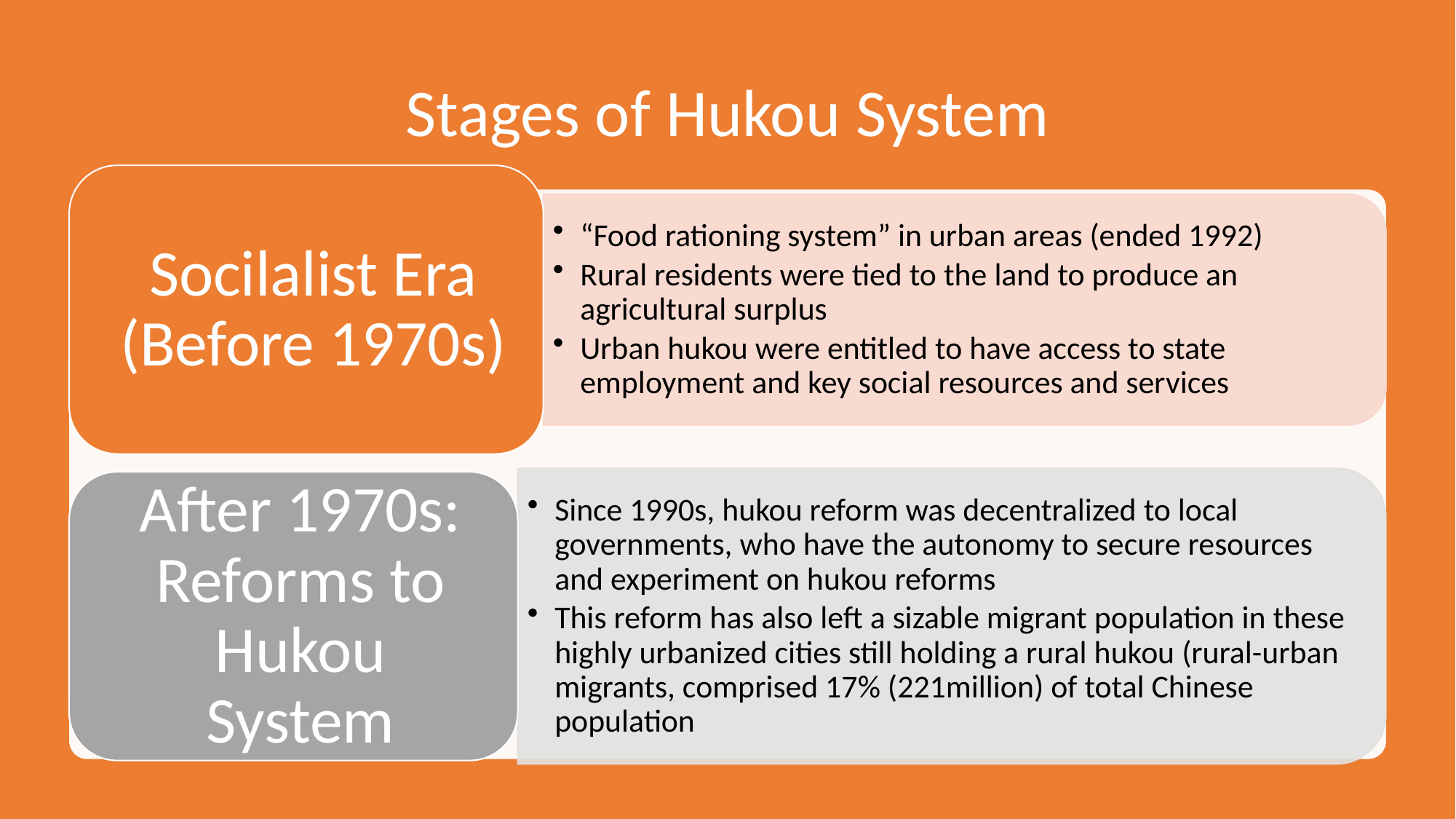

# Stages of Hukou System
“Food rationing system” in urban areas (ended 1992)
Rural residents were tied to the land to produce an agricultural surplus
Urban hukou were entitled to have access to state employment and key social resources and services
Socilalist Era (Before 1970s)
Since 1990s, hukou reform was decentralized to local governments, who have the autonomy to secure resources and experiment on hukou reforms
This reform has also left a sizable migrant population in these highly urbanized cities still holding a rural hukou (rural-urban migrants, comprised 17% (221million) of total Chinese population
After 1970s: Reforms to Hukou System